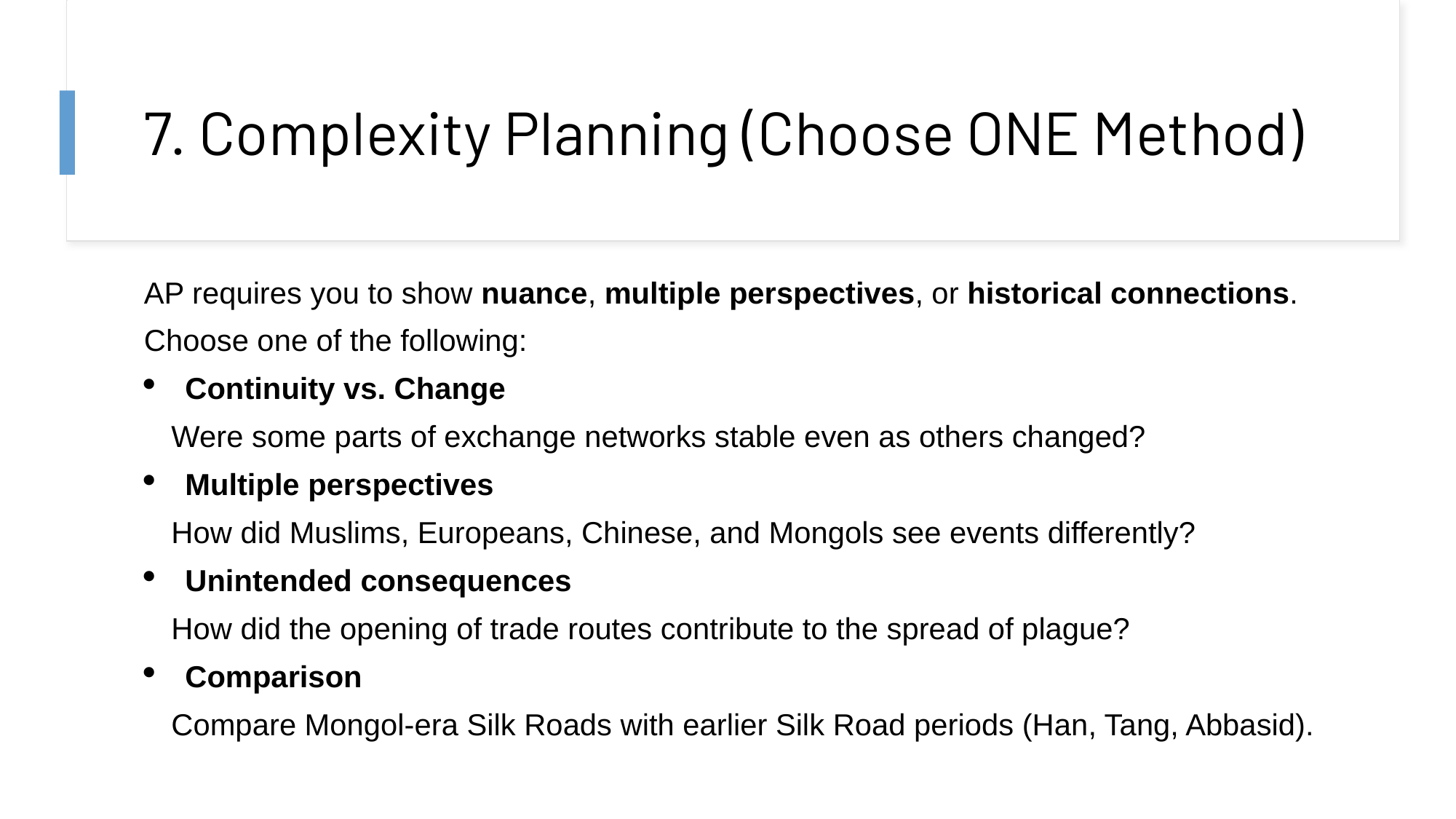

# 7. Complexity Planning (Choose ONE Method)

AP requires you to show nuance, multiple perspectives, or historical connections.
Choose one of the following:
Continuity vs. Change
Were some parts of exchange networks stable even as others changed?
Multiple perspectives
How did Muslims, Europeans, Chinese, and Mongols see events differently?
Unintended consequences
How did the opening of trade routes contribute to the spread of plague?
Comparison
Compare Mongol-era Silk Roads with earlier Silk Road periods (Han, Tang, Abbasid).